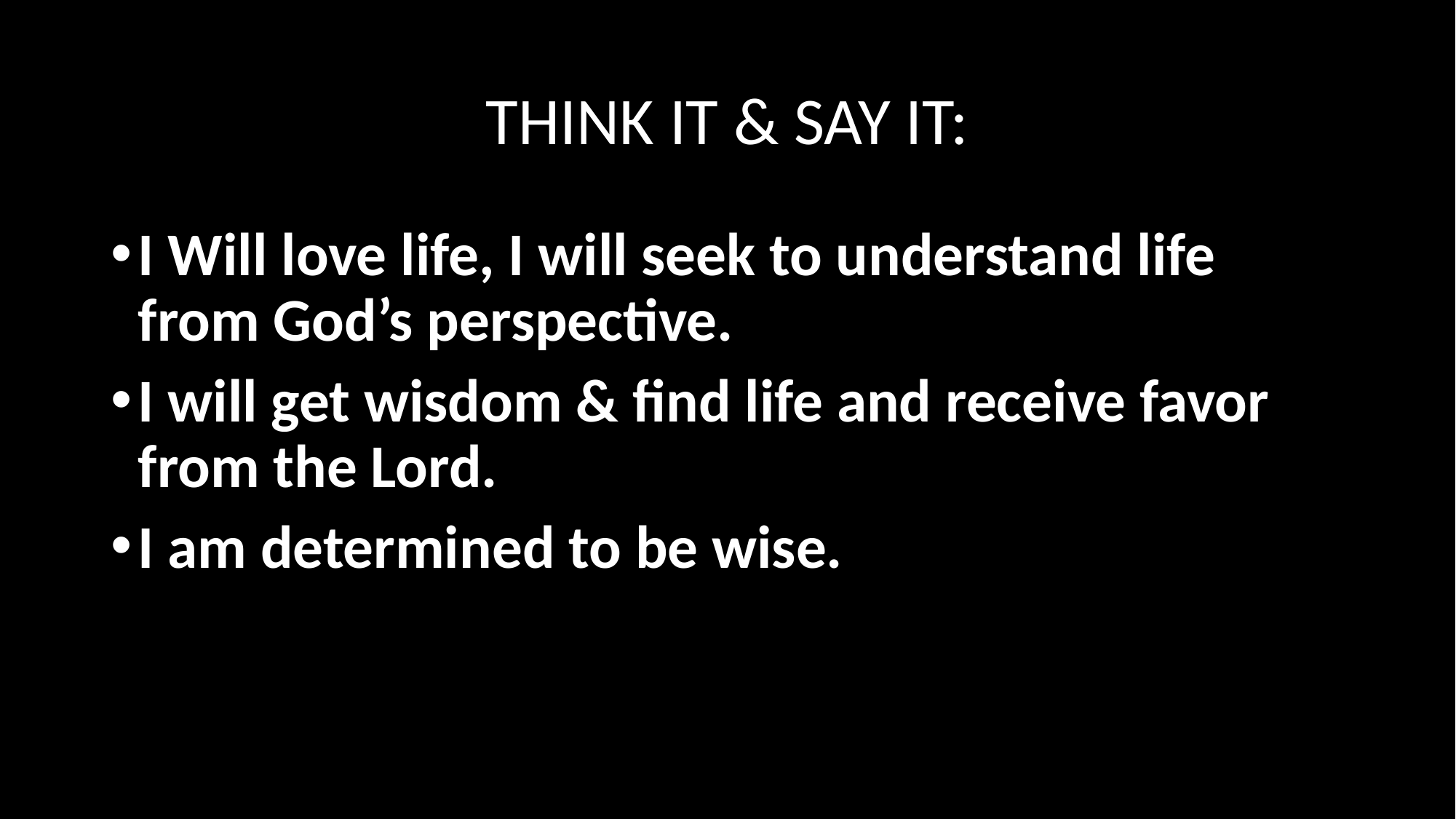

# THINK IT & SAY IT:
I Will love life, I will seek to understand life from God’s perspective.
I will get wisdom & find life and receive favor from the Lord.
I am determined to be wise.